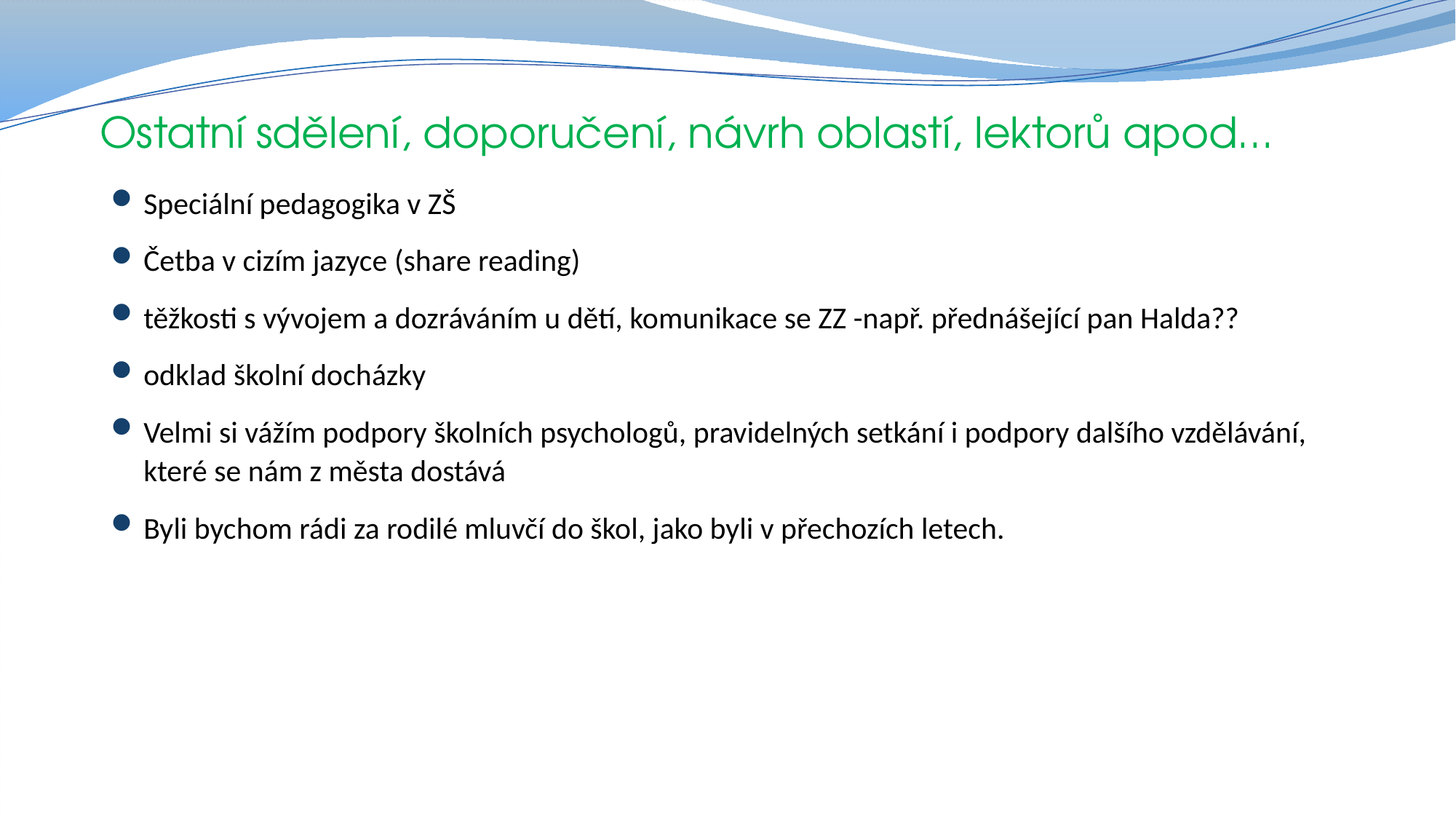

# Ostatní sdělení, doporučení, návrh oblastí, lektorů apod…

Speciální pedagogika v ZŠ
Četba v cizím jazyce (share reading)
těžkosti s vývojem a dozráváním u dětí, komunikace se ZZ -např. přednášející pan Halda??
odklad školní docházky
Velmi si vážím podpory školních psychologů, pravidelných setkání i podpory dalšího vzdělávání, které se nám z města dostává
Byli bychom rádi za rodilé mluvčí do škol, jako byli v přechozích letech.